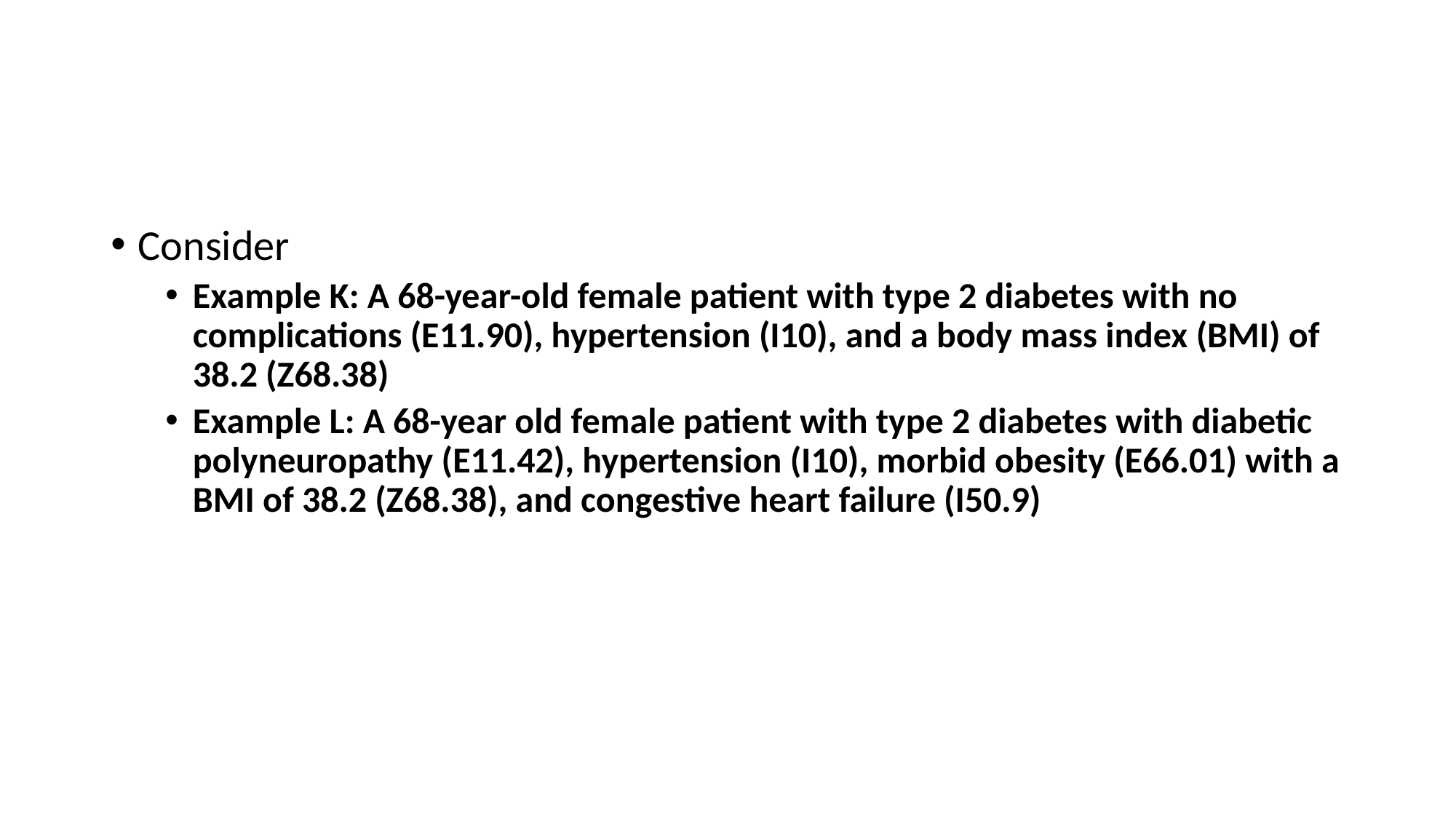

#
Consider
Example K: A 68-year-old female patient with type 2 diabetes with no complications (E11.90), hypertension (I10), and a body mass index (BMI) of 38.2 (Z68.38)
Example L: A 68-year old female patient with type 2 diabetes with diabetic polyneuropathy (E11.42), hypertension (I10), morbid obesity (E66.01) with a BMI of 38.2 (Z68.38), and congestive heart failure (I50.9)